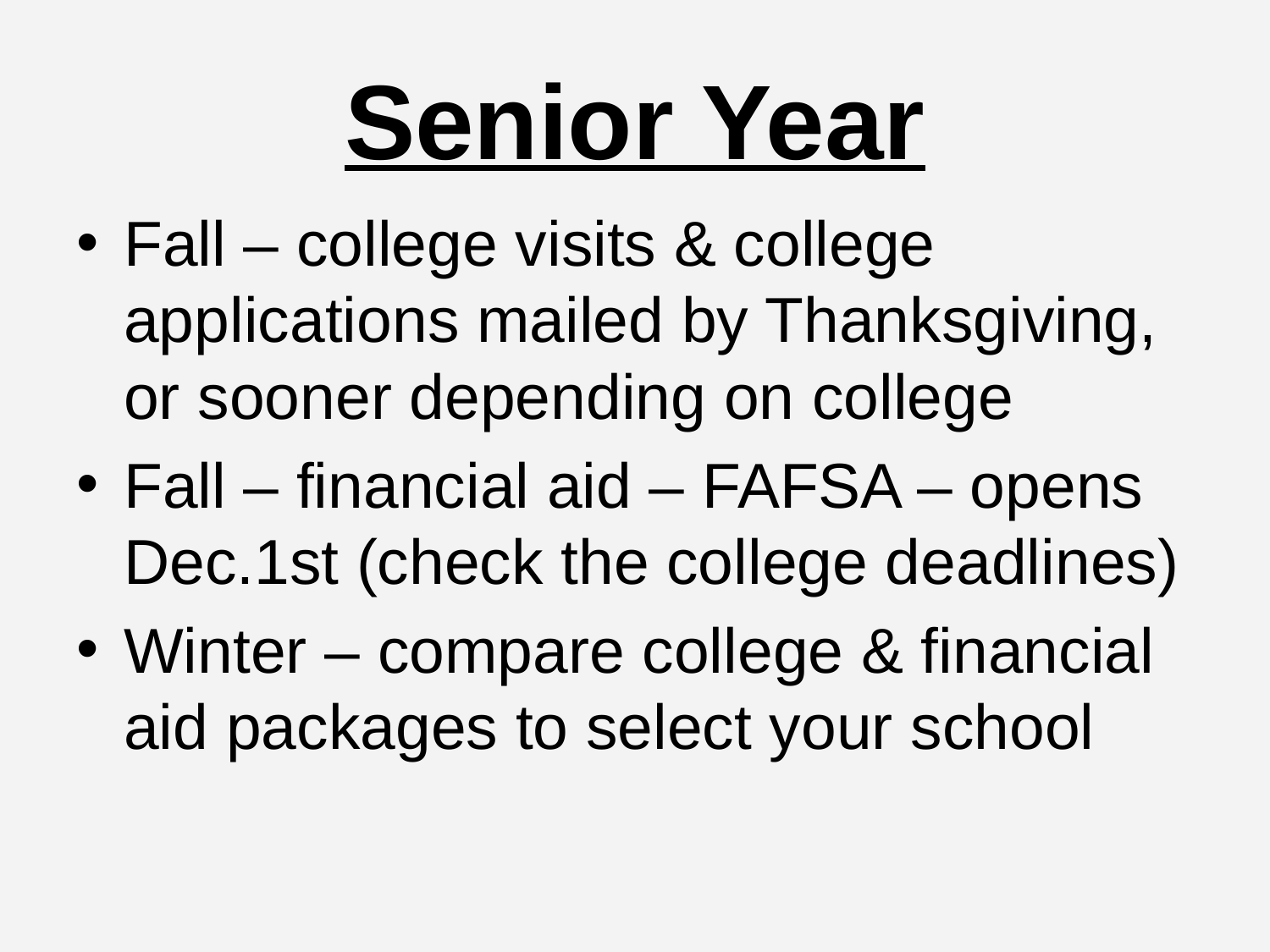

# Senior Year
Fall – college visits & college applications mailed by Thanksgiving, or sooner depending on college
Fall – financial aid – FAFSA – opens  Dec.1st (check the college deadlines)
Winter – compare college & financial aid packages to select your school